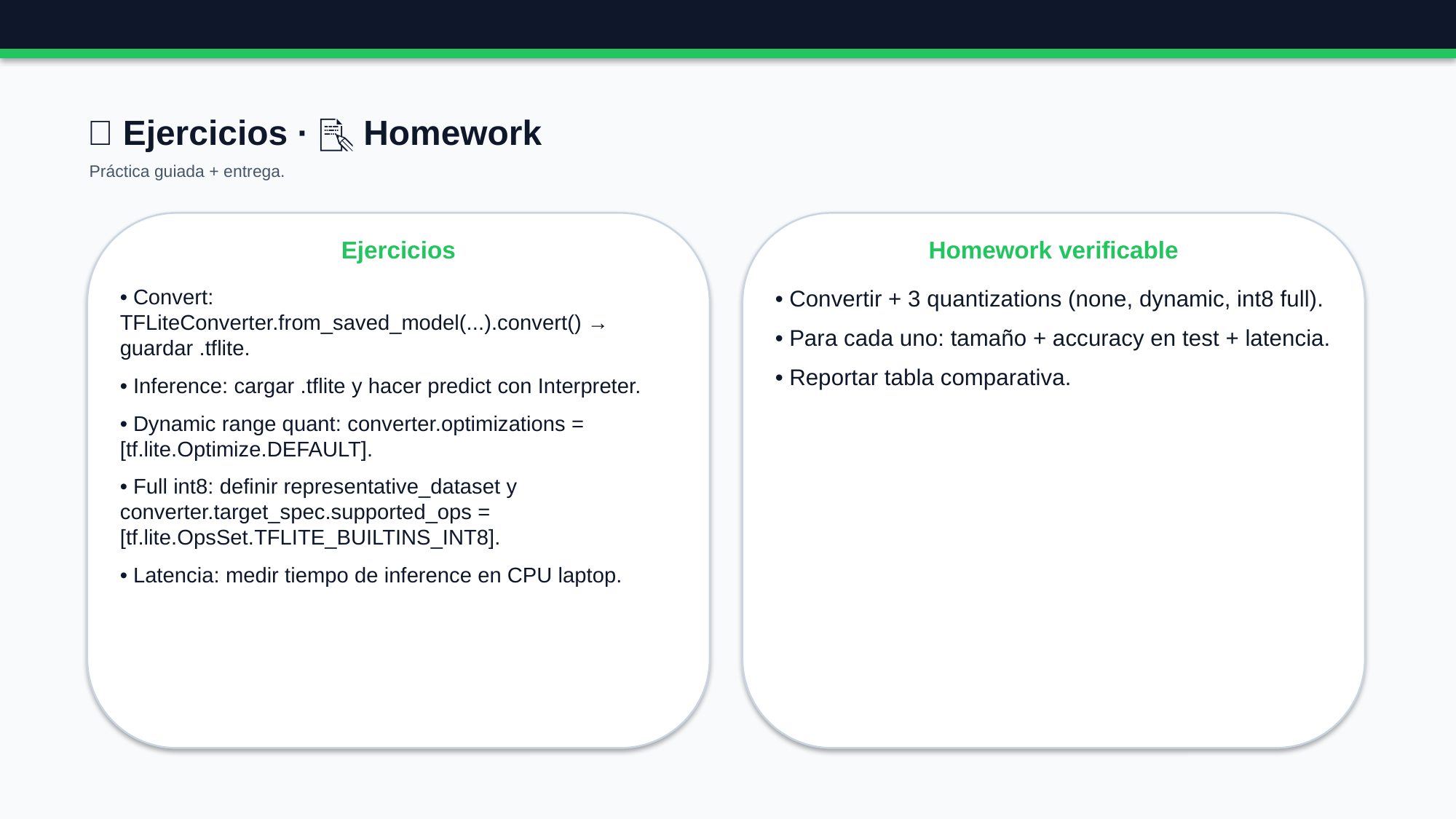

🧪 Ejercicios · 📝 Homework
Práctica guiada + entrega.

Ejercicios
Homework verificable
• Convert: TFLiteConverter.from_saved_model(...).convert() → guardar .tflite.
• Inference: cargar .tflite y hacer predict con Interpreter.
• Dynamic range quant: converter.optimizations = [tf.lite.Optimize.DEFAULT].
• Full int8: definir representative_dataset y converter.target_spec.supported_ops = [tf.lite.OpsSet.TFLITE_BUILTINS_INT8].
• Latencia: medir tiempo de inference en CPU laptop.
• Convertir + 3 quantizations (none, dynamic, int8 full).
• Para cada uno: tamaño + accuracy en test + latencia.
• Reportar tabla comparativa.